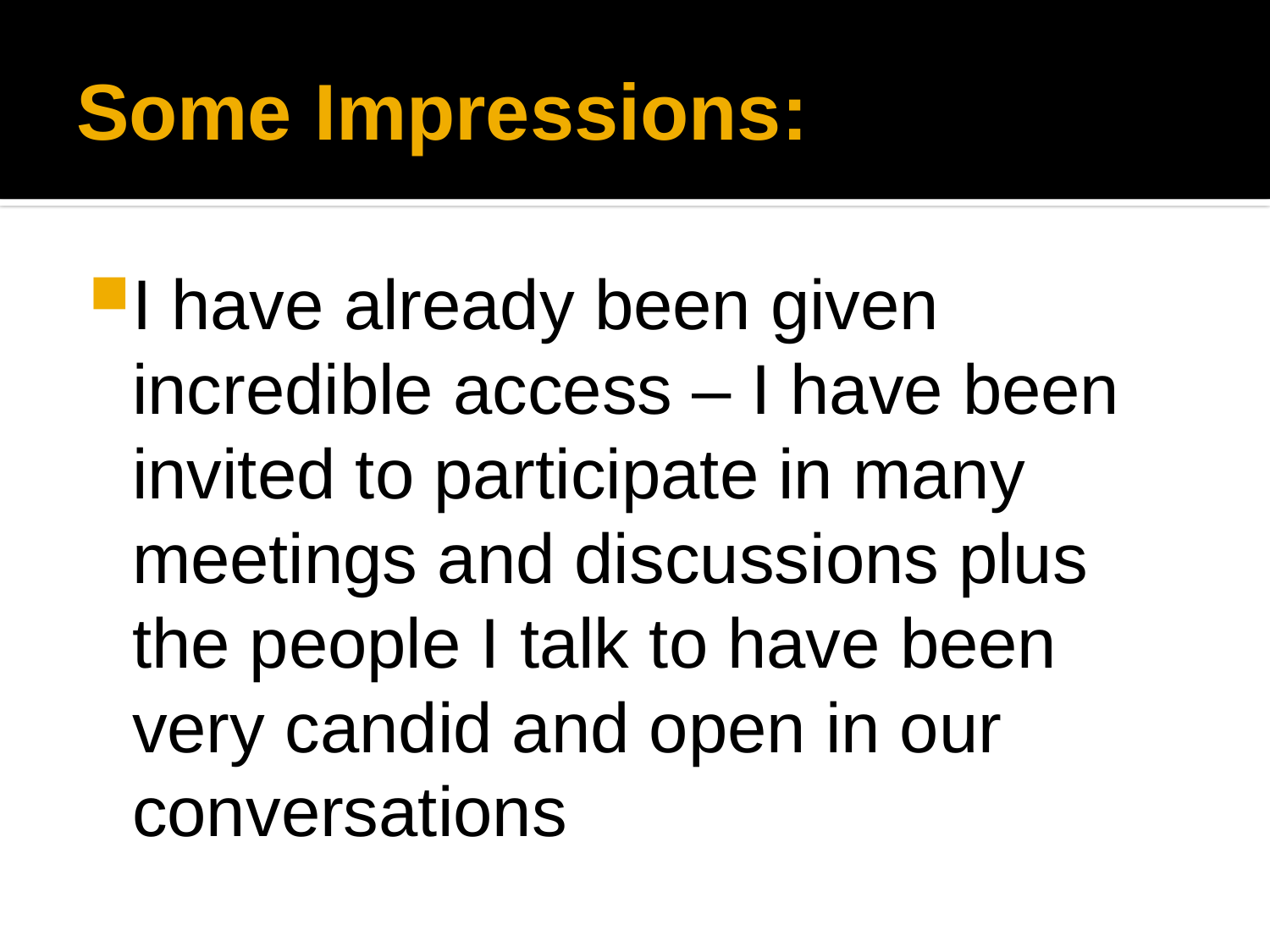

# Some Impressions:
I have already been given incredible access – I have been invited to participate in many meetings and discussions plus the people I talk to have been very candid and open in our conversations